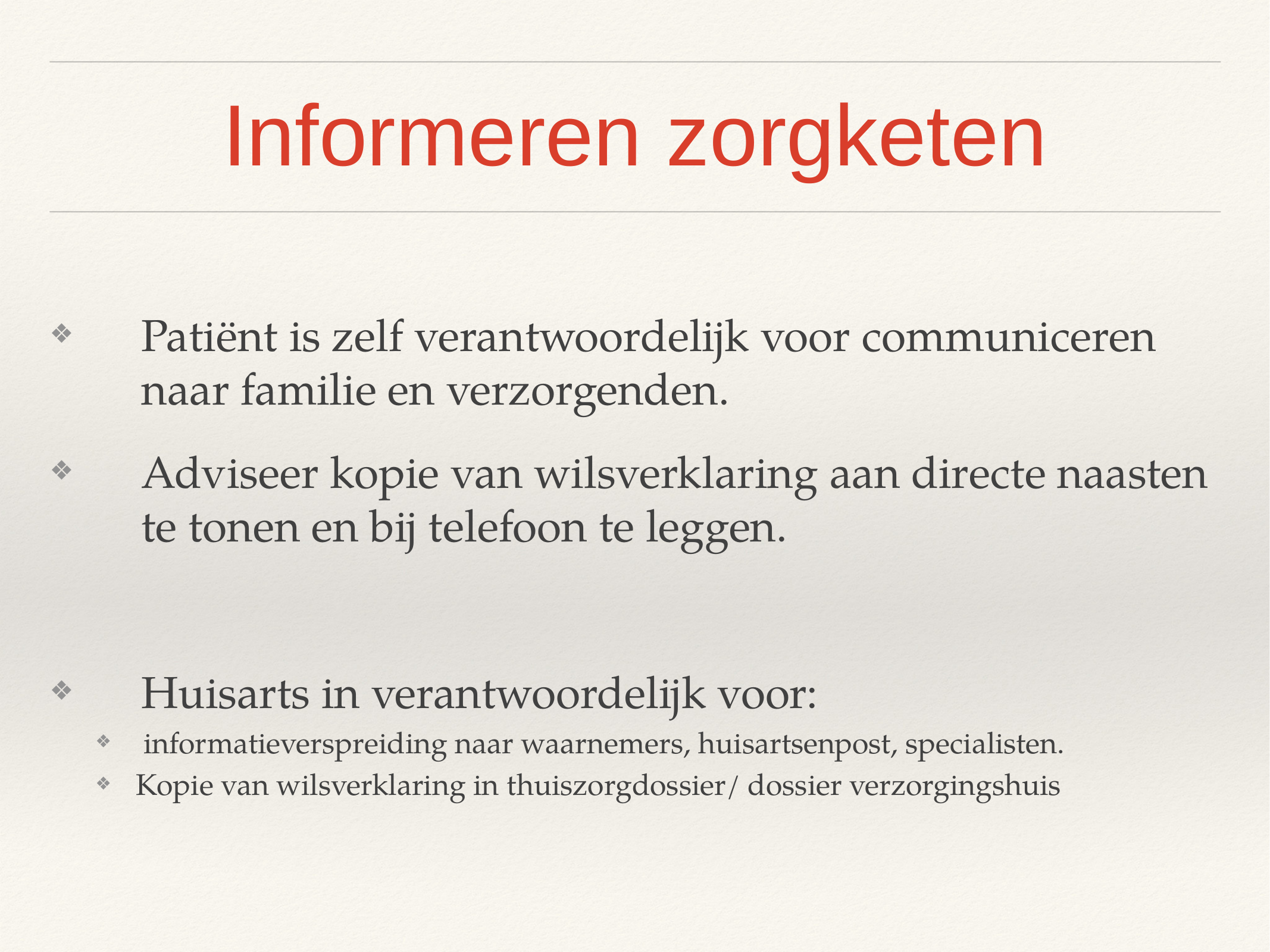

# Informeren zorgketen
Patiënt is zelf verantwoordelijk voor communiceren naar familie en verzorgenden.
Adviseer kopie van wilsverklaring aan directe naasten te tonen en bij telefoon te leggen.

Huisarts in verantwoordelijk voor:
 informatieverspreiding naar waarnemers, huisartsenpost, specialisten.
Kopie van wilsverklaring in thuiszorgdossier/ dossier verzorgingshuis